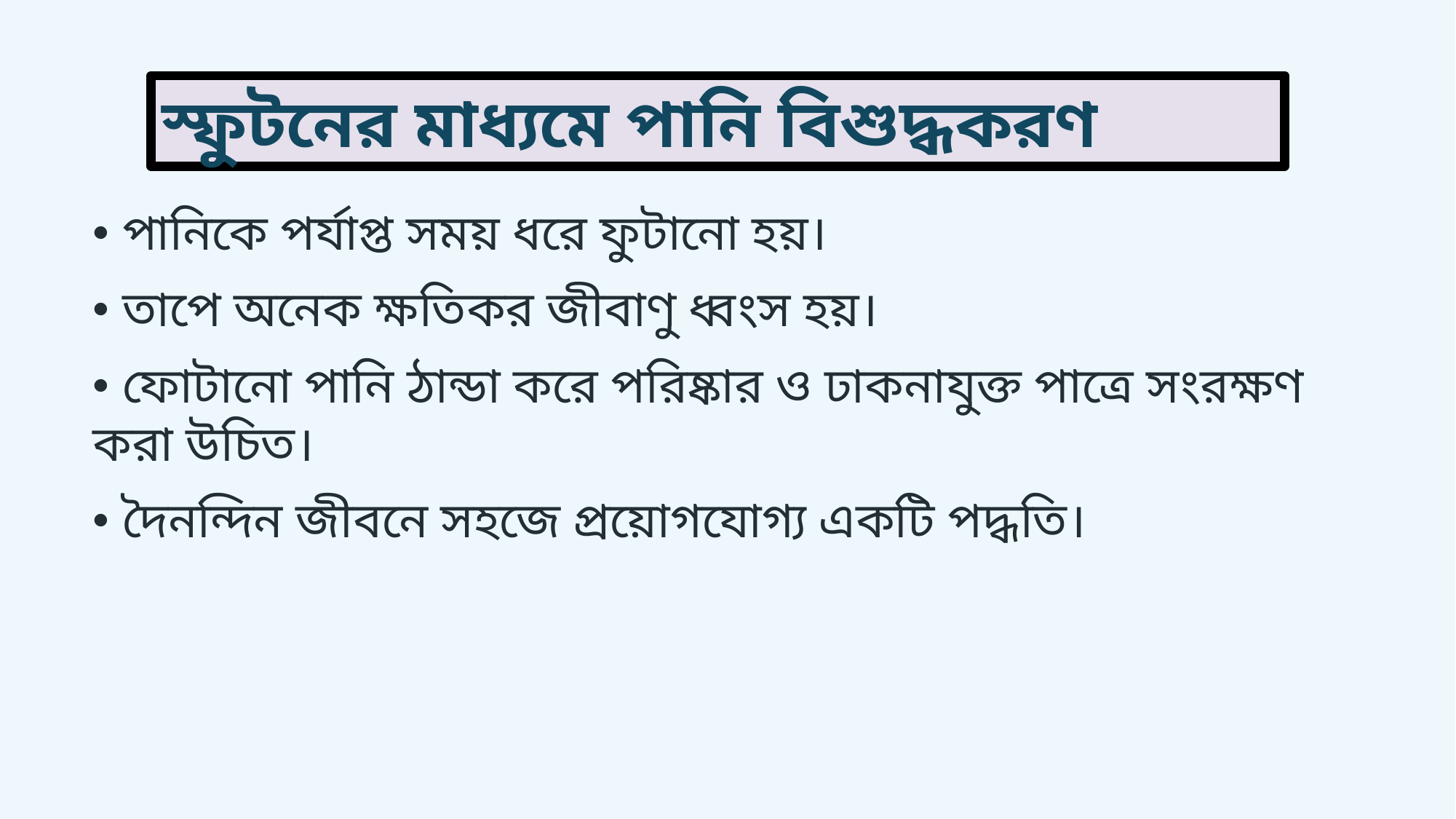

স্ফুটনের মাধ্যমে পানি বিশুদ্ধকরণ
• পানিকে পর্যাপ্ত সময় ধরে ফুটানো হয়।
• তাপে অনেক ক্ষতিকর জীবাণু ধ্বংস হয়।
• ফোটানো পানি ঠান্ডা করে পরিষ্কার ও ঢাকনাযুক্ত পাত্রে সংরক্ষণ করা উচিত।
• দৈনন্দিন জীবনে সহজে প্রয়োগযোগ্য একটি পদ্ধতি।